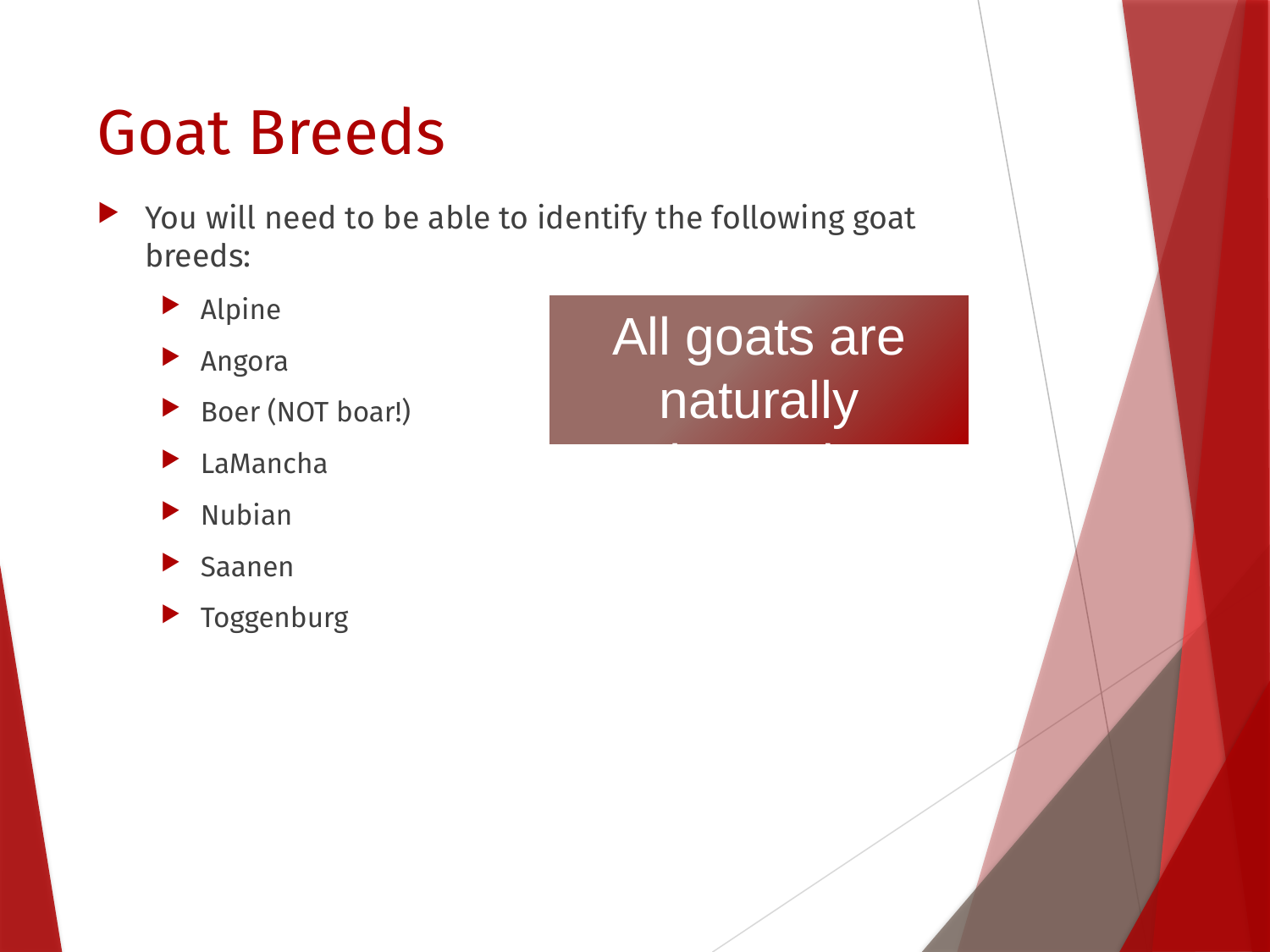

# Goat Breeds
You will need to be able to identify the following goat breeds:
Alpine
Angora
Boer (NOT boar!)
LaMancha
Nubian
Saanen
Toggenburg
All goats are naturally horned!